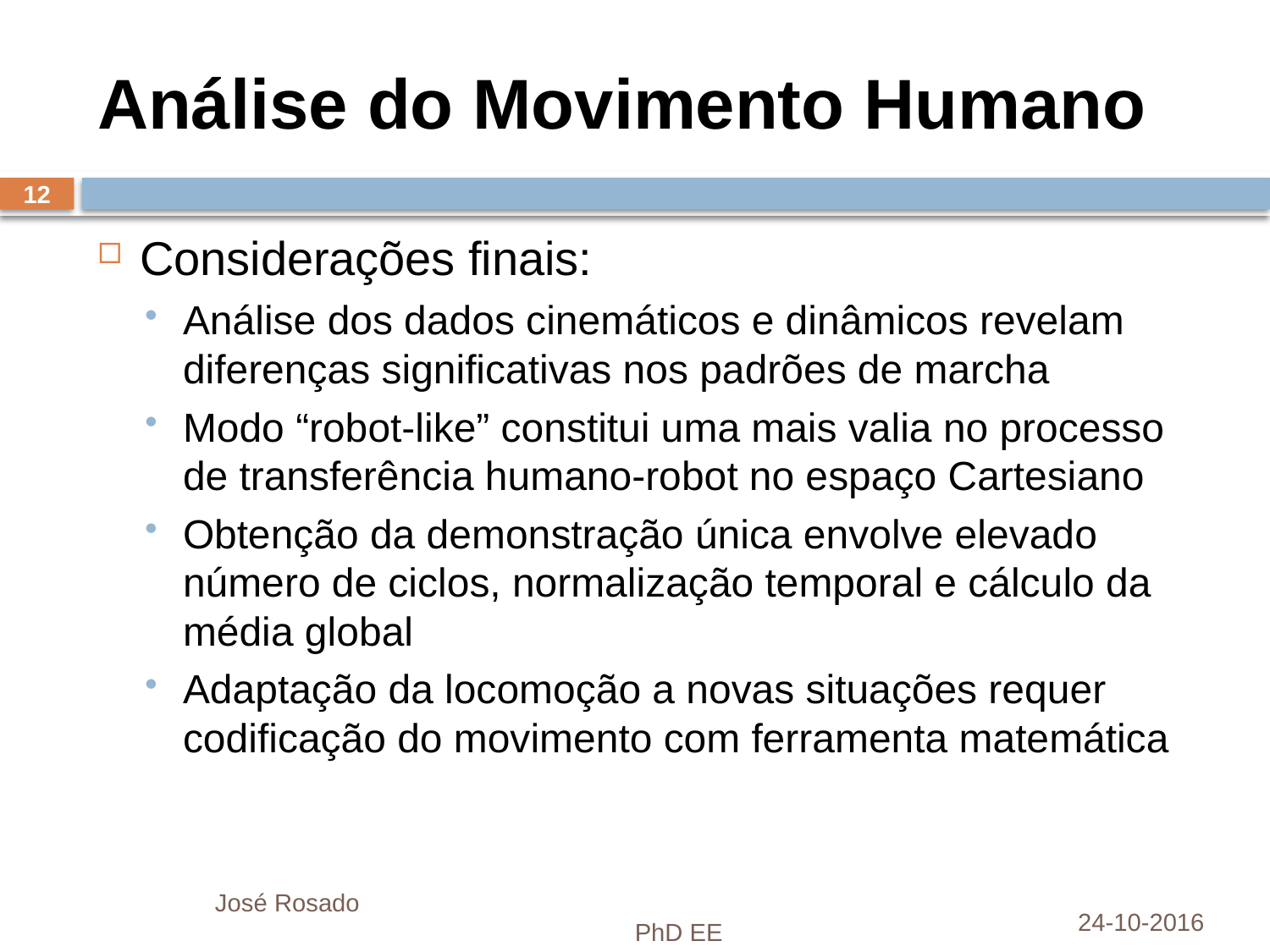

# Análise do Movimento Humano
12
Considerações finais:
Análise dos dados cinemáticos e dinâmicos revelam diferenças significativas nos padrões de marcha
Modo “robot-like” constitui uma mais valia no processo de transferência humano-robot no espaço Cartesiano
Obtenção da demonstração única envolve elevado número de ciclos, normalização temporal e cálculo da média global
Adaptação da locomoção a novas situações requer codificação do movimento com ferramenta matemática
24-10-2016